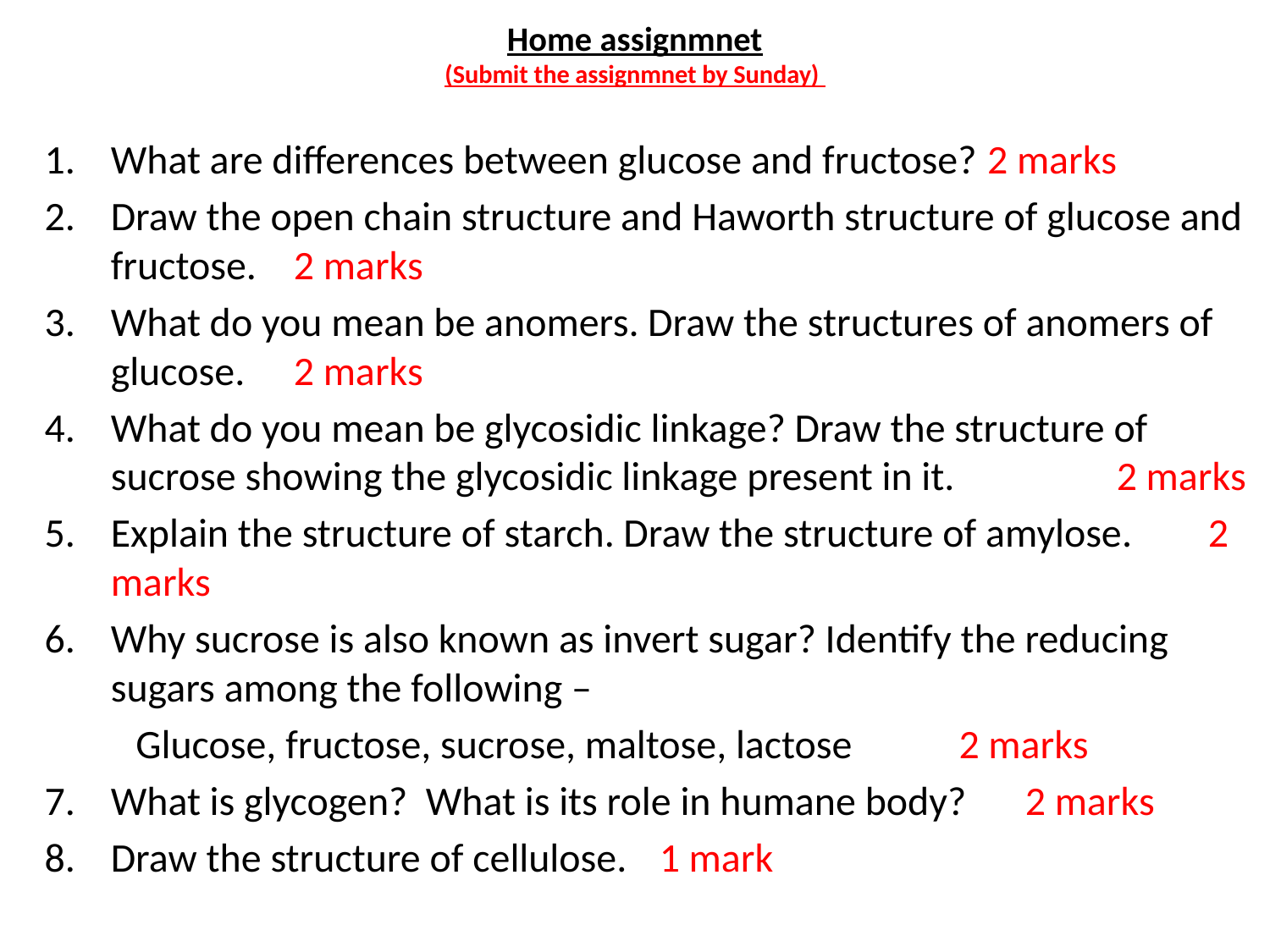

# Home assignmnet (Submit the assignmnet by Sunday)
What are differences between glucose and fructose? 2 marks
Draw the open chain structure and Haworth structure of glucose and fructose.    					2 marks
What do you mean be anomers. Draw the structures of anomers of glucose.     					2 marks
What do you mean be glycosidic linkage? Draw the structure of sucrose showing the glycosidic linkage present in it.           									2 marks
Explain the structure of starch. Draw the structure of amylose.								2 marks
Why sucrose is also known as invert sugar? Identify the reducing sugars among the following –
	Glucose, fructose, sucrose, maltose, lactose  	2 marks
What is glycogen?  What is its role in humane body? 	2 marks
Draw the structure of cellulose.				1 mark